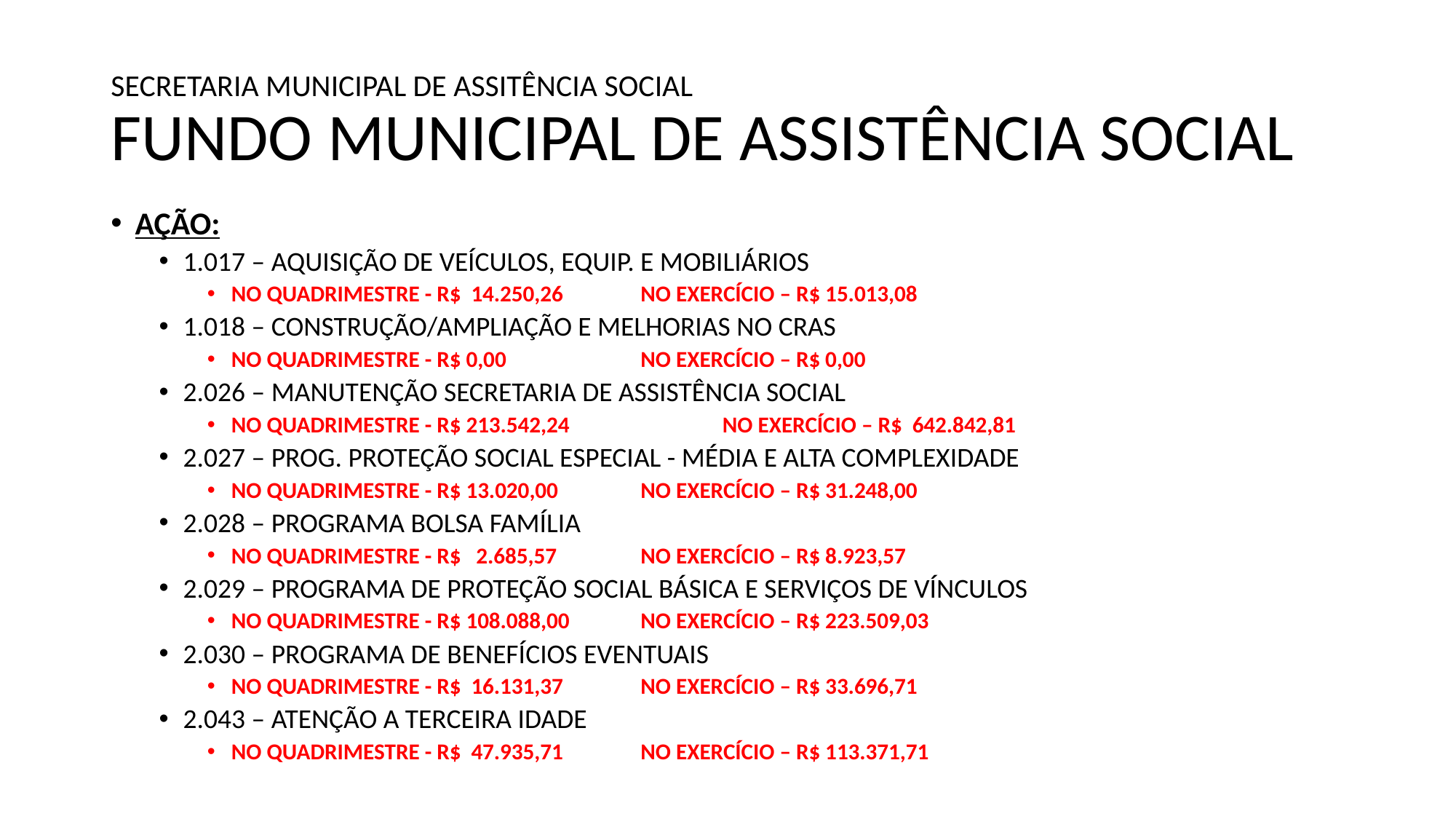

# SECRETARIA MUNICIPAL DE ASSITÊNCIA SOCIAL FUNDO MUNICIPAL DE ASSISTÊNCIA SOCIAL
AÇÃO:
1.017 – AQUISIÇÃO DE VEÍCULOS, EQUIP. E MOBILIÁRIOS
NO QUADRIMESTRE - R$  14.250,26       	NO EXERCÍCIO – R$ 15.013,08
1.018 – CONSTRUÇÃO/AMPLIAÇÃO E MELHORIAS NO CRAS
NO QUADRIMESTRE - R$ 0,00                		NO EXERCÍCIO – R$ 0,00
2.026 – MANUTENÇÃO SECRETARIA DE ASSISTÊNCIA SOCIAL
NO QUADRIMESTRE - R$ 213.542,24 	   	NO EXERCÍCIO – R$  642.842,81
2.027 – PROG. PROTEÇÃO SOCIAL ESPECIAL - MÉDIA E ALTA COMPLEXIDADE
NO QUADRIMESTRE - R$ 13.020,00       	NO EXERCÍCIO – R$ 31.248,00
2.028 – PROGRAMA BOLSA FAMÍLIA
NO QUADRIMESTRE - R$   2.685,57       	NO EXERCÍCIO – R$ 8.923,57
2.029 – PROGRAMA DE PROTEÇÃO SOCIAL BÁSICA E SERVIÇOS DE VÍNCULOS
NO QUADRIMESTRE - R$ 108.088,00      	NO EXERCÍCIO – R$ 223.509,03
2.030 – PROGRAMA DE BENEFÍCIOS EVENTUAIS
NO QUADRIMESTRE - R$  16.131,37        	NO EXERCÍCIO – R$ 33.696,71
2.043 – ATENÇÃO A TERCEIRA IDADE
NO QUADRIMESTRE - R$  47.935,71     		NO EXERCÍCIO – R$ 113.371,71